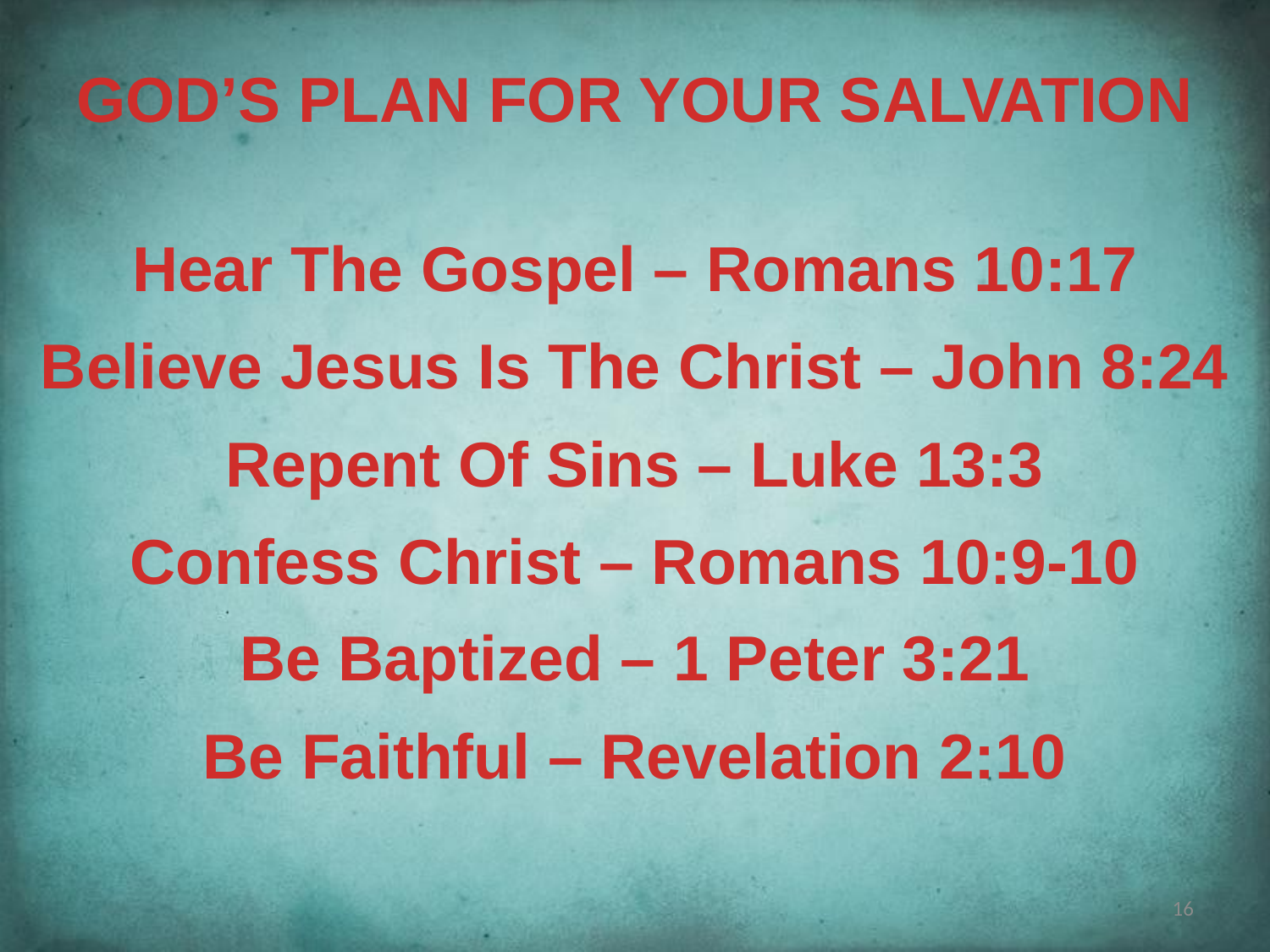

GOD’S PLAN FOR YOUR SALVATION
Hear The Gospel – Romans 10:17
Believe Jesus Is The Christ – John 8:24
Repent Of Sins – Luke 13:3
Confess Christ – Romans 10:9-10
Be Baptized – 1 Peter 3:21
Be Faithful – Revelation 2:10
16